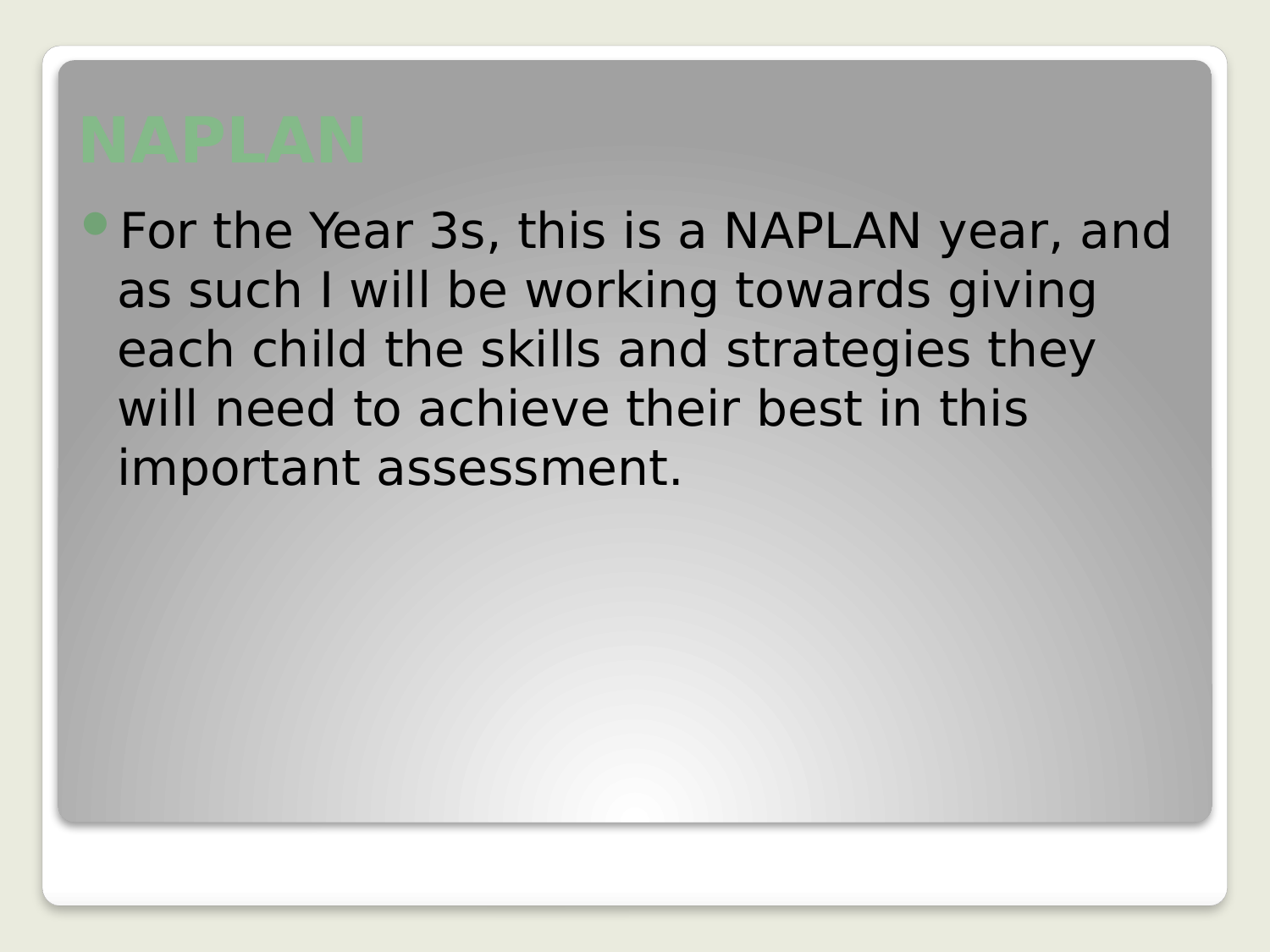

# NAPLAN
For the Year 3s, this is a NAPLAN year, and as such I will be working towards giving each child the skills and strategies they will need to achieve their best in this important assessment.